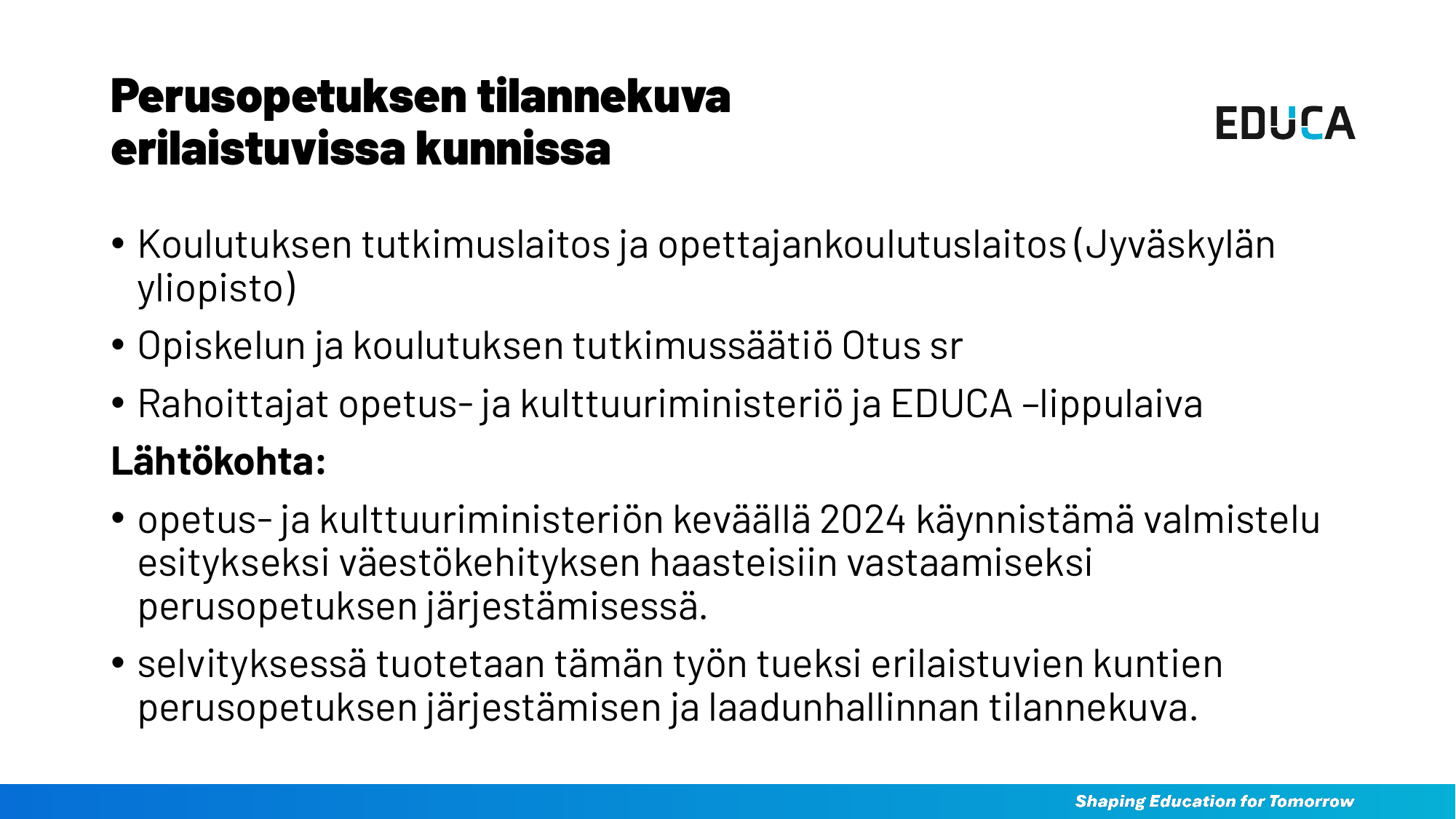

# Perusopetuksen tilannekuva erilaistuvissa kunnissa
Koulutuksen tutkimuslaitos ja opettajankoulutuslaitos (Jyväskylän yliopisto)
Opiskelun ja koulutuksen tutkimussäätiö Otus sr
Rahoittajat opetus- ja kulttuuriministeriö ja EDUCA –lippulaiva
Lähtökohta:
opetus- ja kulttuuriministeriön keväällä 2024 käynnistämä valmistelu esitykseksi väestökehityksen haasteisiin vastaamiseksi perusopetuksen järjestämisessä.
selvityksessä tuotetaan tämän työn tueksi erilaistuvien kuntien perusopetuksen järjestämisen ja laadunhallinnan tilannekuva.